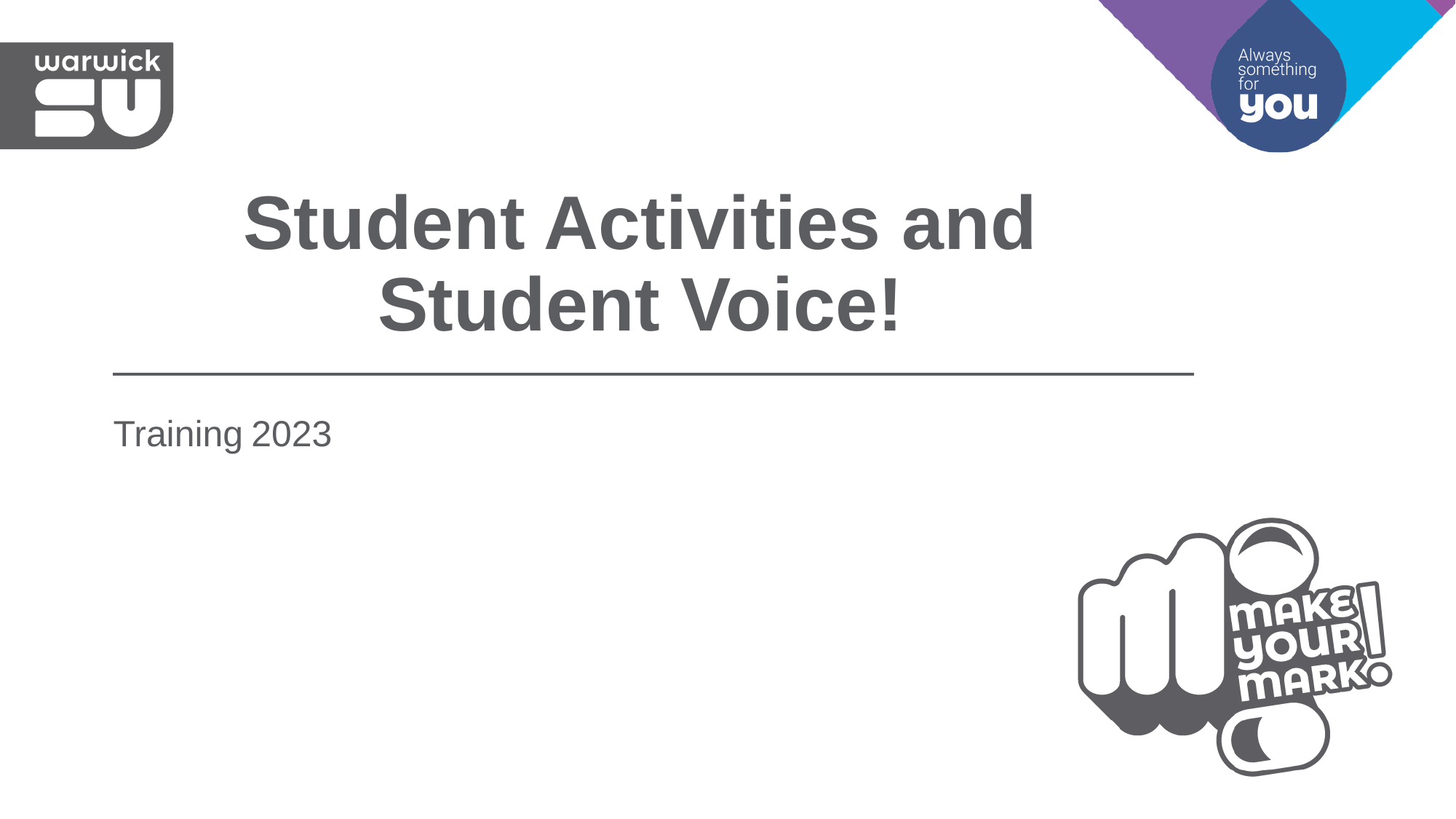

Student Activities and Student Voice!
Training 2023